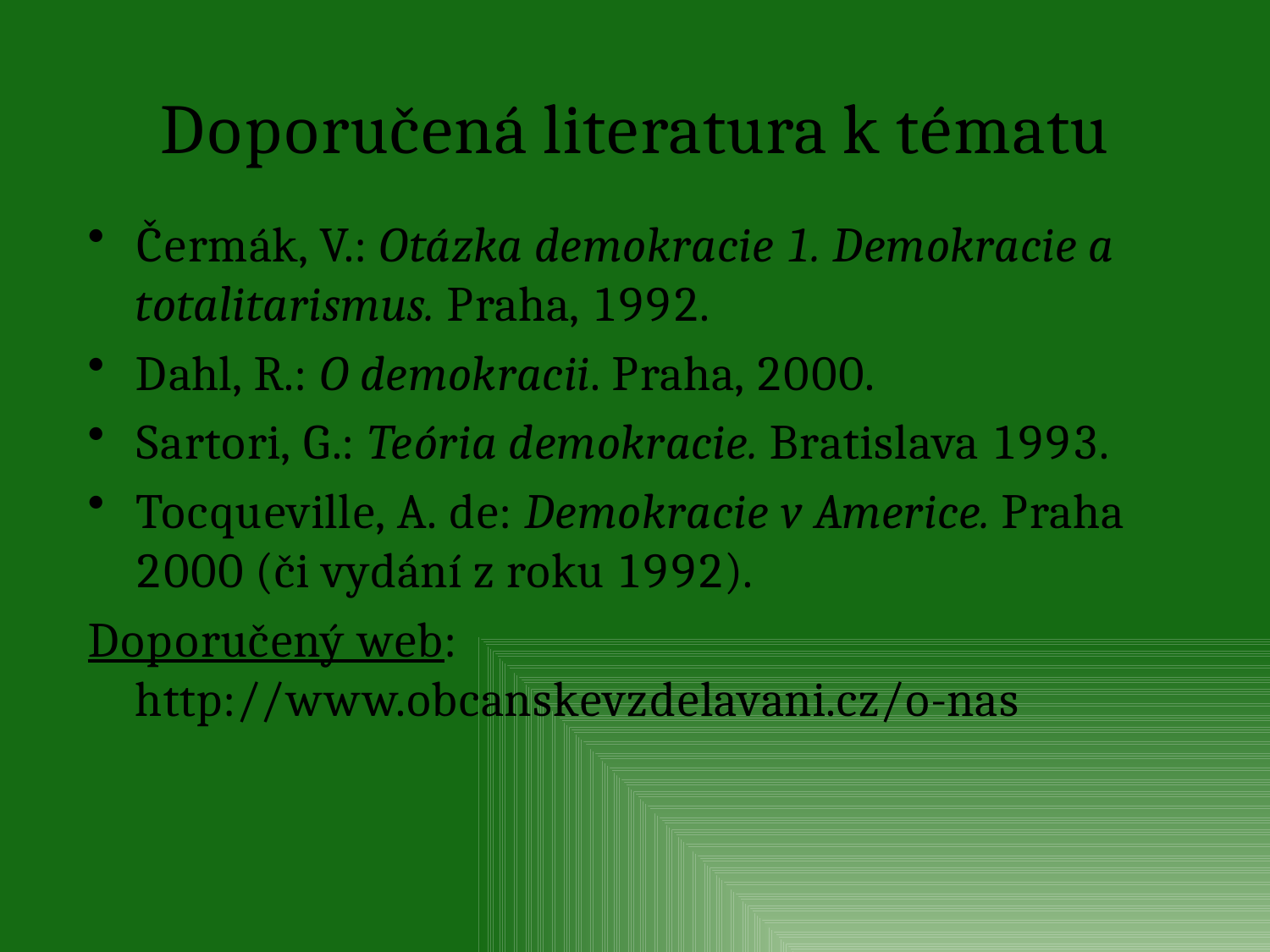

# Doporučená literatura k tématu
Čermák, V.: Otázka demokracie 1. Demokracie a totalitarismus. Praha, 1992.
Dahl, R.: O demokracii. Praha, 2000.
Sartori, G.: Teória demokracie. Bratislava 1993.
Tocqueville, A. de: Demokracie v Americe. Praha 2000 (či vydání z roku 1992).
Doporučený web: http://www.obcanskevzdelavani.cz/o-nas